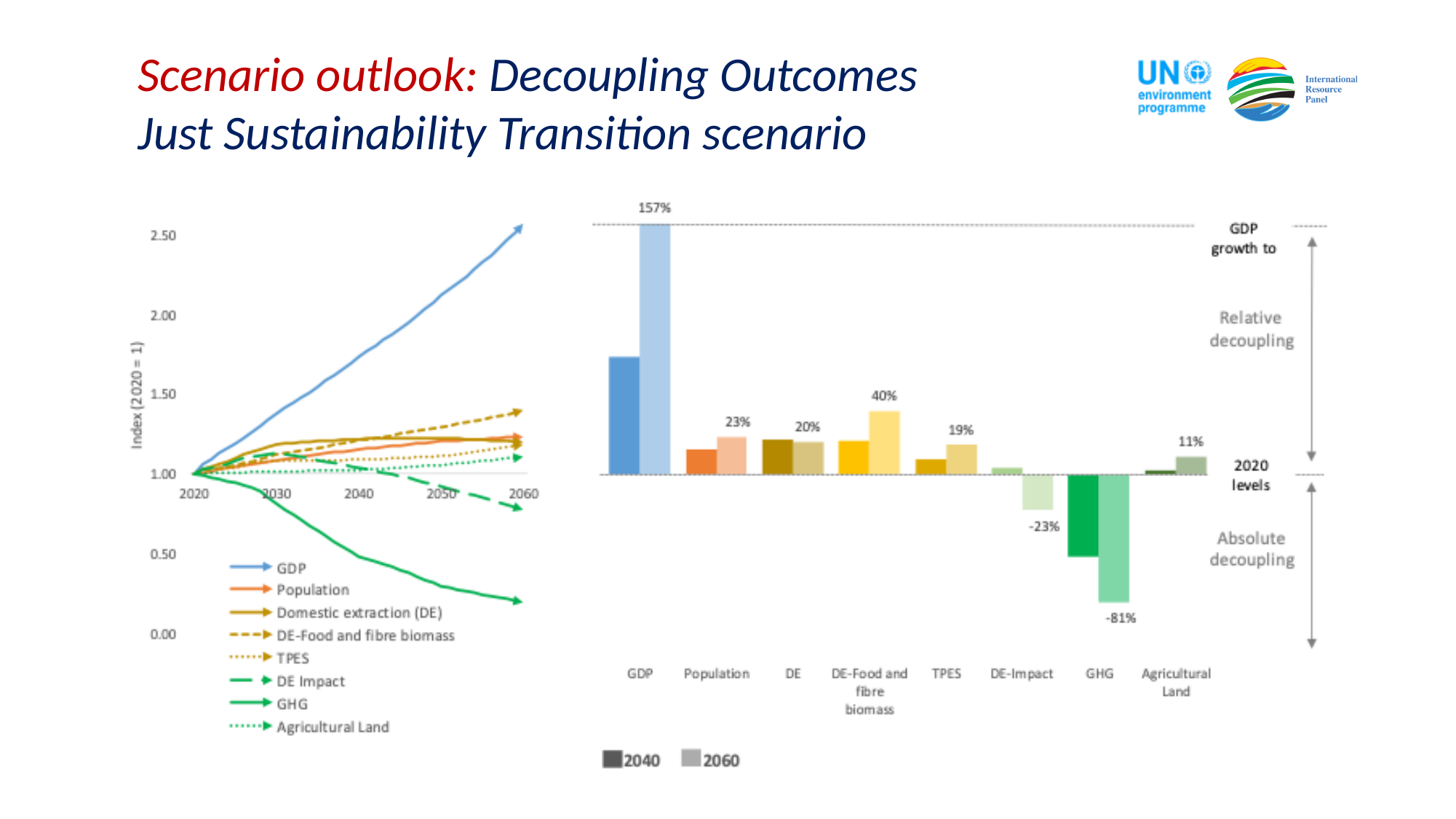

Scenario outlook: Decoupling Outcomes
Just Sustainability Transition scenario